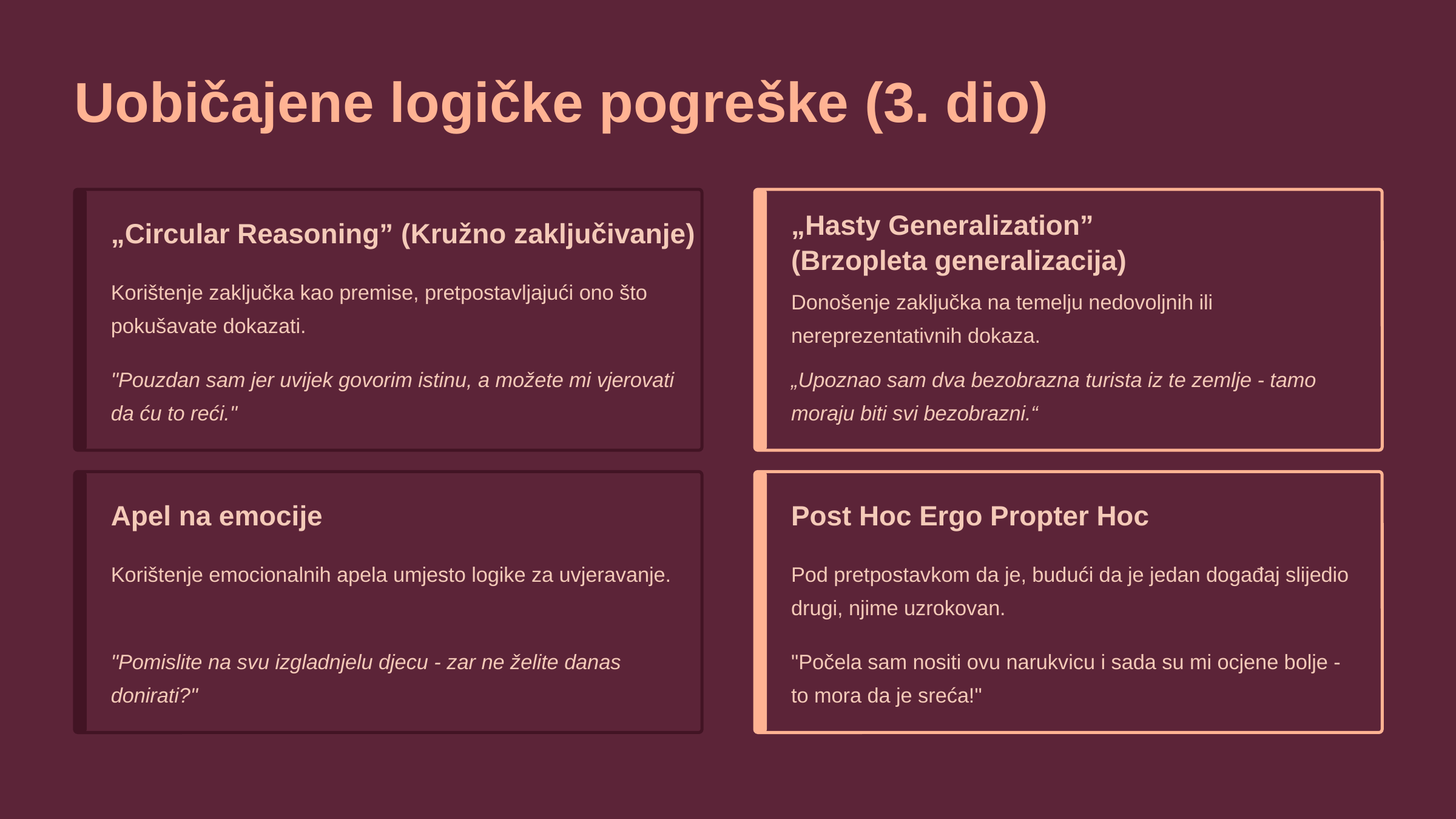

Uobičajene logičke pogreške (3. dio)

„Hasty Generalization”
(Brzopleta generalizacija)
„Circular Reasoning” (Kružno zaključivanje)
Korištenje zaključka kao premise, pretpostavljajući ono što pokušavate dokazati.
Donošenje zaključka na temelju nedovoljnih ili nereprezentativnih dokaza.
"Pouzdan sam jer uvijek govorim istinu, a možete mi vjerovati da ću to reći."
„Upoznao sam dva bezobrazna turista iz te zemlje - tamo moraju biti svi bezobrazni.“

Apel na emocije
Post Hoc Ergo Propter Hoc
Korištenje emocionalnih apela umjesto logike za uvjeravanje.
Pod pretpostavkom da je, budući da je jedan događaj slijedio drugi, njime uzrokovan.
"Pomislite na svu izgladnjelu djecu - zar ne želite danas donirati?"
"Počela sam nositi ovu narukvicu i sada su mi ocjene bolje - to mora da je sreća!"